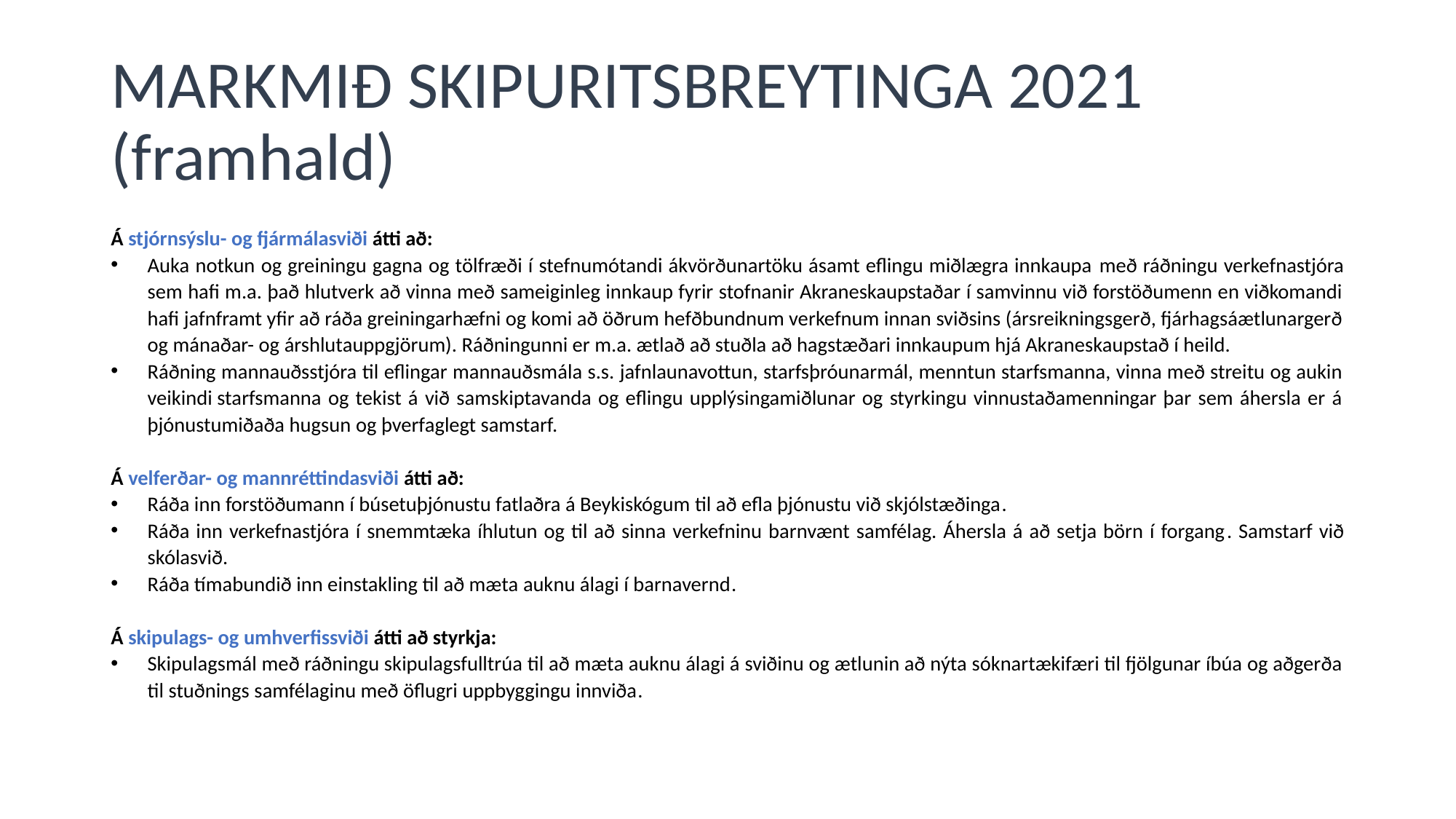

# MARKMIÐ SKIPURITSBREYTINGA 2021 (framhald)
Á stjórnsýslu- og fjármálasviði átti að: ​
Auka notkun og greiningu gagna og tölfræði í stefnumótandi ákvörðunartöku ásamt eflingu miðlægra innkaupa​ með ráðningu verkefnastjóra sem hafi m.a. það hlutverk að vinna með sameiginleg innkaup fyrir stofnanir Akraneskaupstaðar í samvinnu við forstöðumenn en viðkomandi hafi jafnframt yfir að ráða greiningarhæfni og komi að öðrum hefðbundnum verkefnum innan sviðsins (ársreikningsgerð, fjárhagsáætlunargerð og mánaðar- og árshlutauppgjörum). Ráðningunni er m.a. ætlað að stuðla að hagstæðari innkaupum hjá Akraneskaupstað í heild.
Ráðning mannauðsstjóra til eflingar mannauðsmála s.s. jafnlaunavottun, starfsþróunarmál, menntun starfsmanna, vinna með streitu og aukin veikindi starfsmanna og tekist á við samskiptavanda og eflingu upplýsingamiðlunar og styrkingu vinnustaðamenningar þar sem áhersla er á þjónustumiðaða hugsun og þverfaglegt samstarf​.

Á velferðar- og mannréttindasviði átti að: ​
Ráða inn forstöðumann í búsetuþjónustu fatlaðra á Beykiskógum til að efla þjónustu við skjólstæðinga​.
Ráða inn verkefnastjóra í snemmtæka íhlutun og til að sinna verkefninu barnvænt samfélag. Áhersla á að setja börn í forgang​. Samstarf við skólasvið.
Ráða tímabundið inn einstakling til að mæta auknu álagi í barnavernd​.

Á skipulags- og umhverfissviði átti að styrkja: ​
Skipulagsmál með ráðningu skipulagsfulltrúa til að mæta auknu álagi á sviðinu og ætlunin að nýta sóknartækifæri til fjölgunar íbúa og aðgerða til stuðnings samfélaginu með öflugri uppbyggingu innviða​.